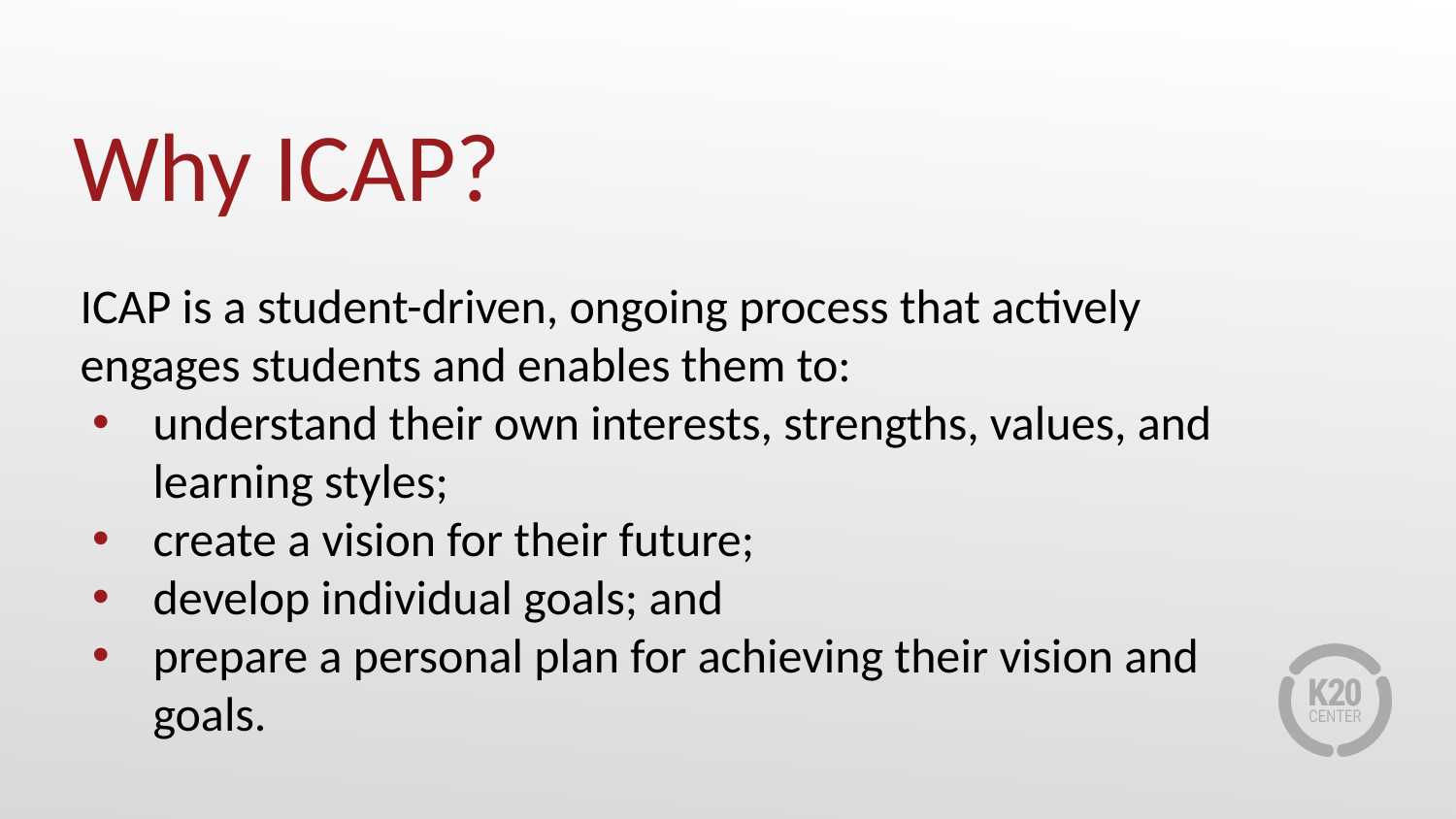

# Why ICAP?
ICAP is a student-driven, ongoing process that actively engages students and enables them to:
understand their own interests, strengths, values, and learning styles;
create a vision for their future;
develop individual goals; and
prepare a personal plan for achieving their vision and goals.